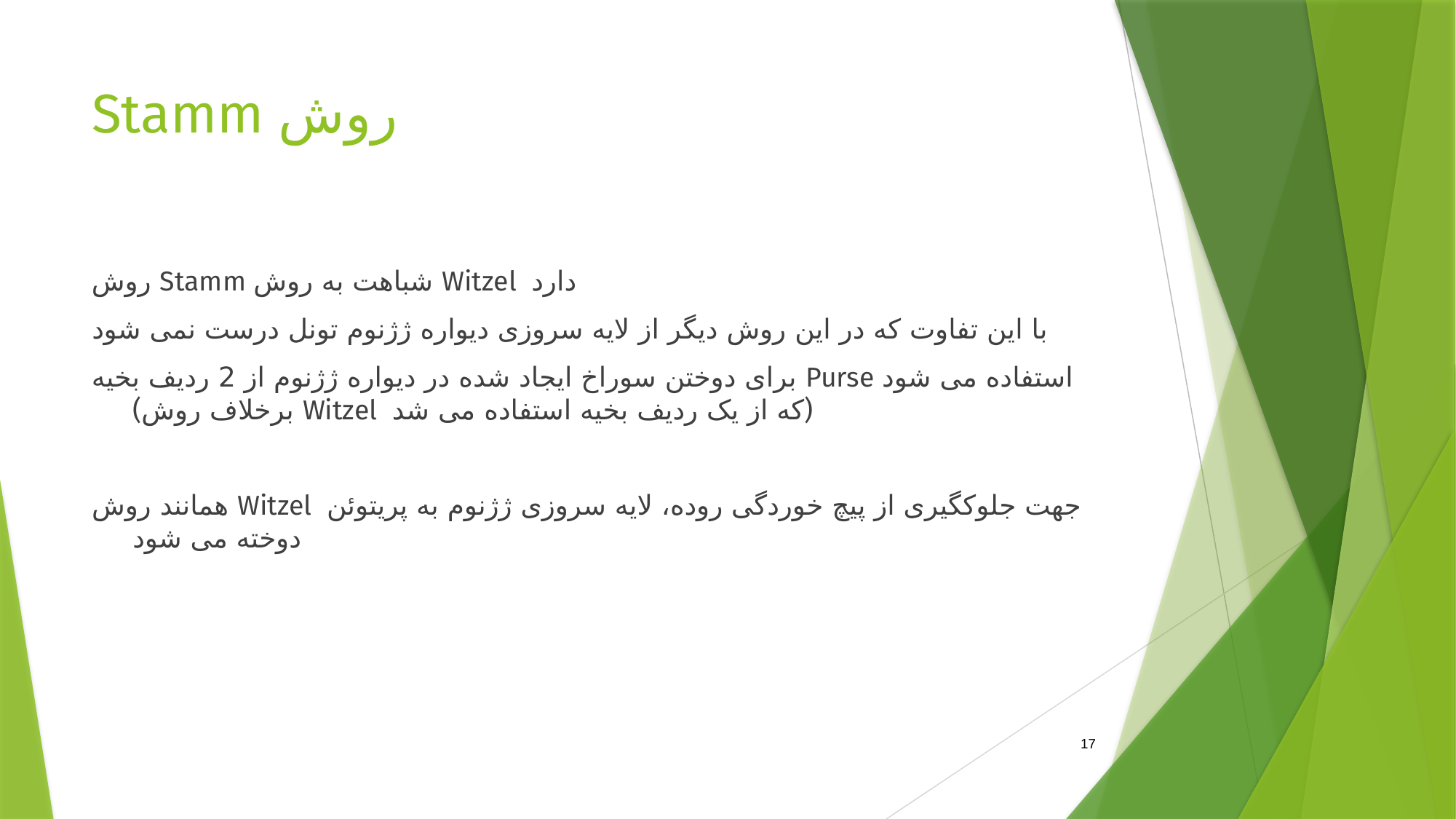

# Stamm روش
روش Stamm شباهت به روش Witzel  دارد
با این تفاوت که در این روش دیگر از لایه سروزی دیواره ژژنوم تونل درست نمی شود
برای دوختن سوراخ ایجاد شده در دیواره ژژنوم از 2 ردیف بخیه Purse استفاده می شود (برخلاف روش Witzel  که از یک ردیف بخیه استفاده می شد)

همانند روش Witzel  جهت جلوکگیری از پیچ خوردگی روده، لایه سروزی ژژنوم به پریتوئن دوخته می شود
17